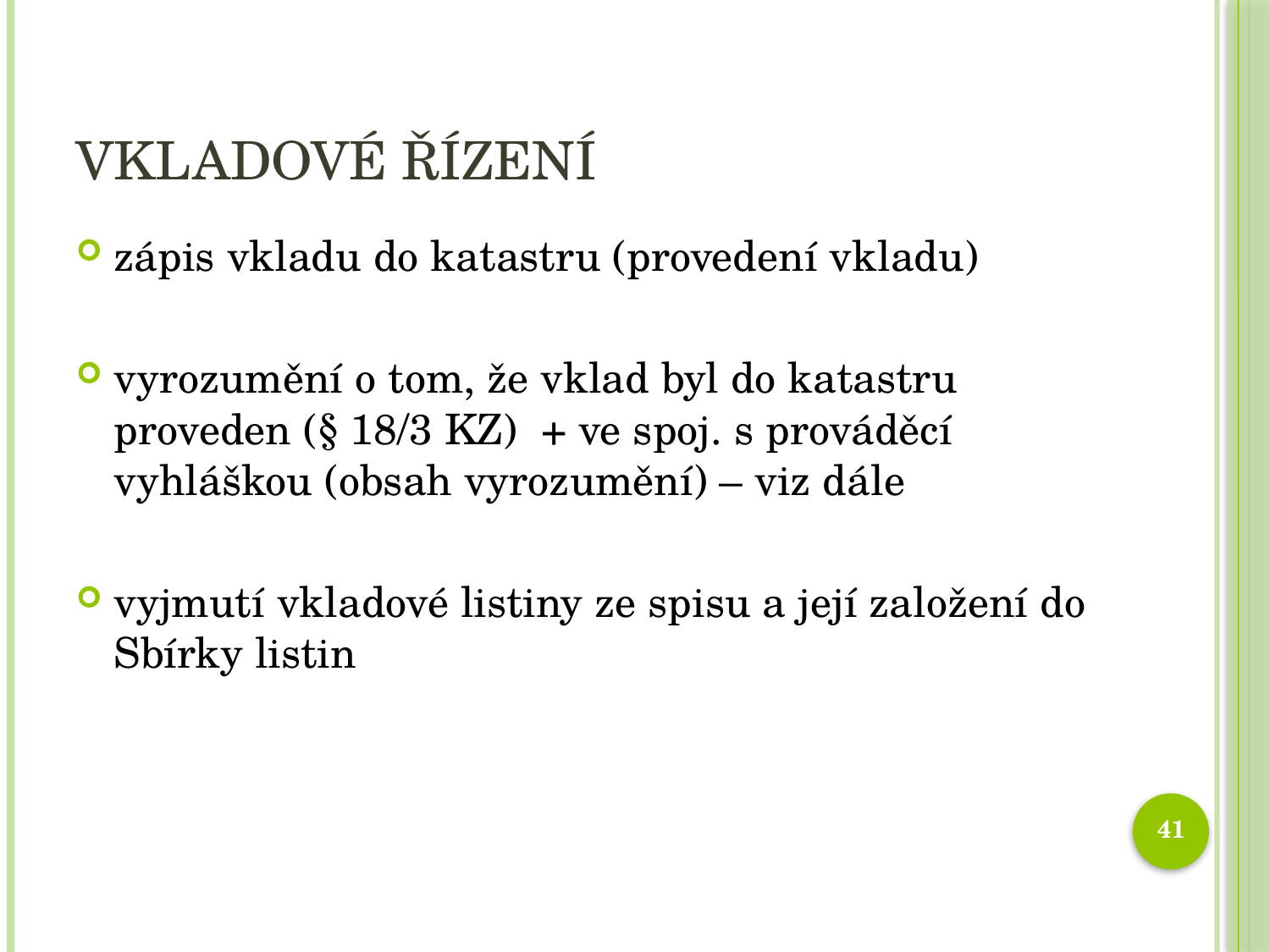

# Vkladové řízení
zápis vkladu do katastru (provedení vkladu)

vyrozumění o tom, že vklad byl do katastru proveden (§ 18/3 KZ)  + ve spoj. s prováděcí vyhláškou (obsah vyrozumění) – viz dále

vyjmutí vkladové listiny ze spisu a její založení do Sbírky listin

41